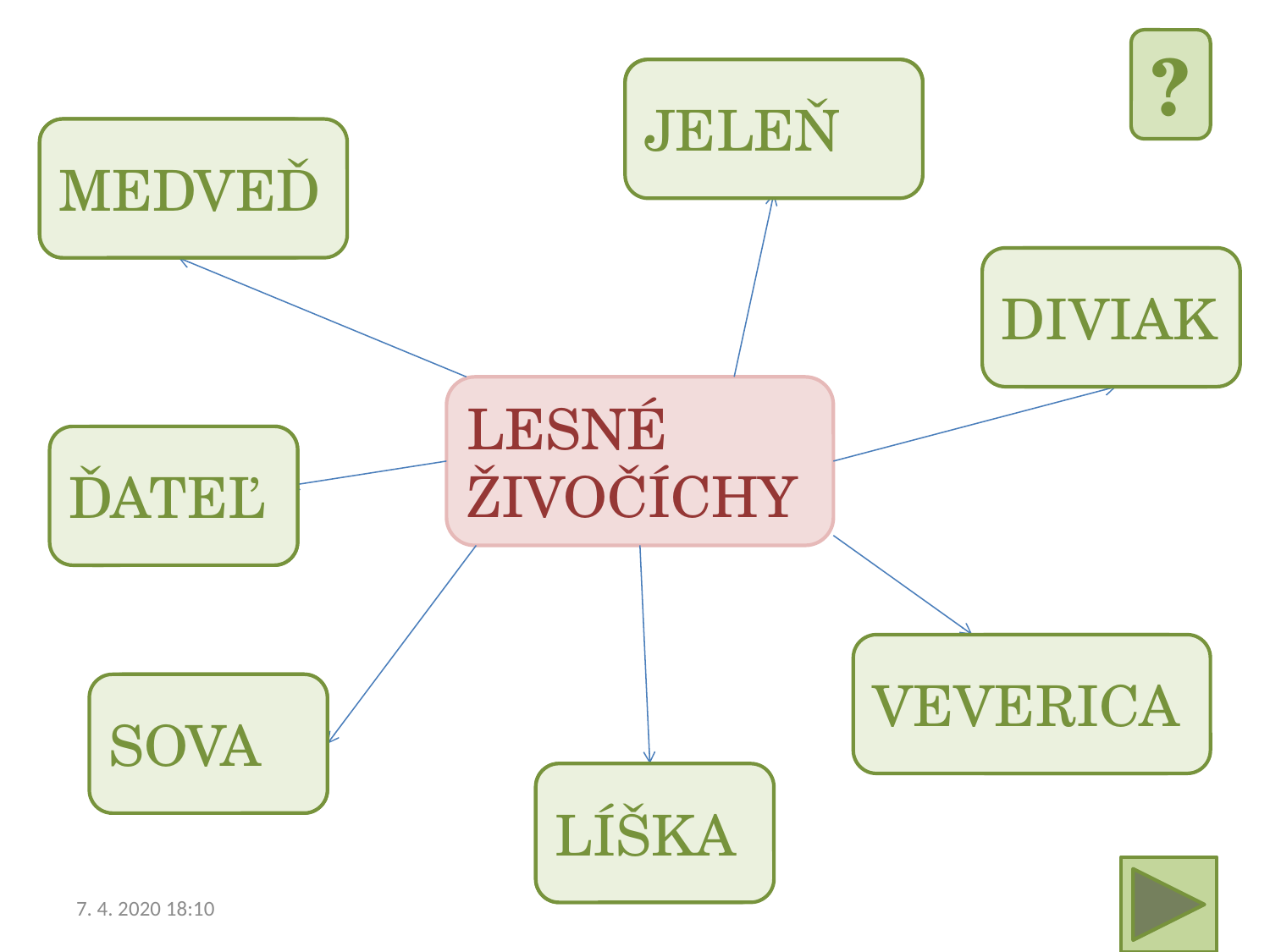

?
JELEŇ

MEDVEĎ

DIVIAK
LESNÉ ŽIVOČÍCHY
ĎATEĽ

VEVERICA
SOVA
LÍŠKA

7. 4. 2020 18:10